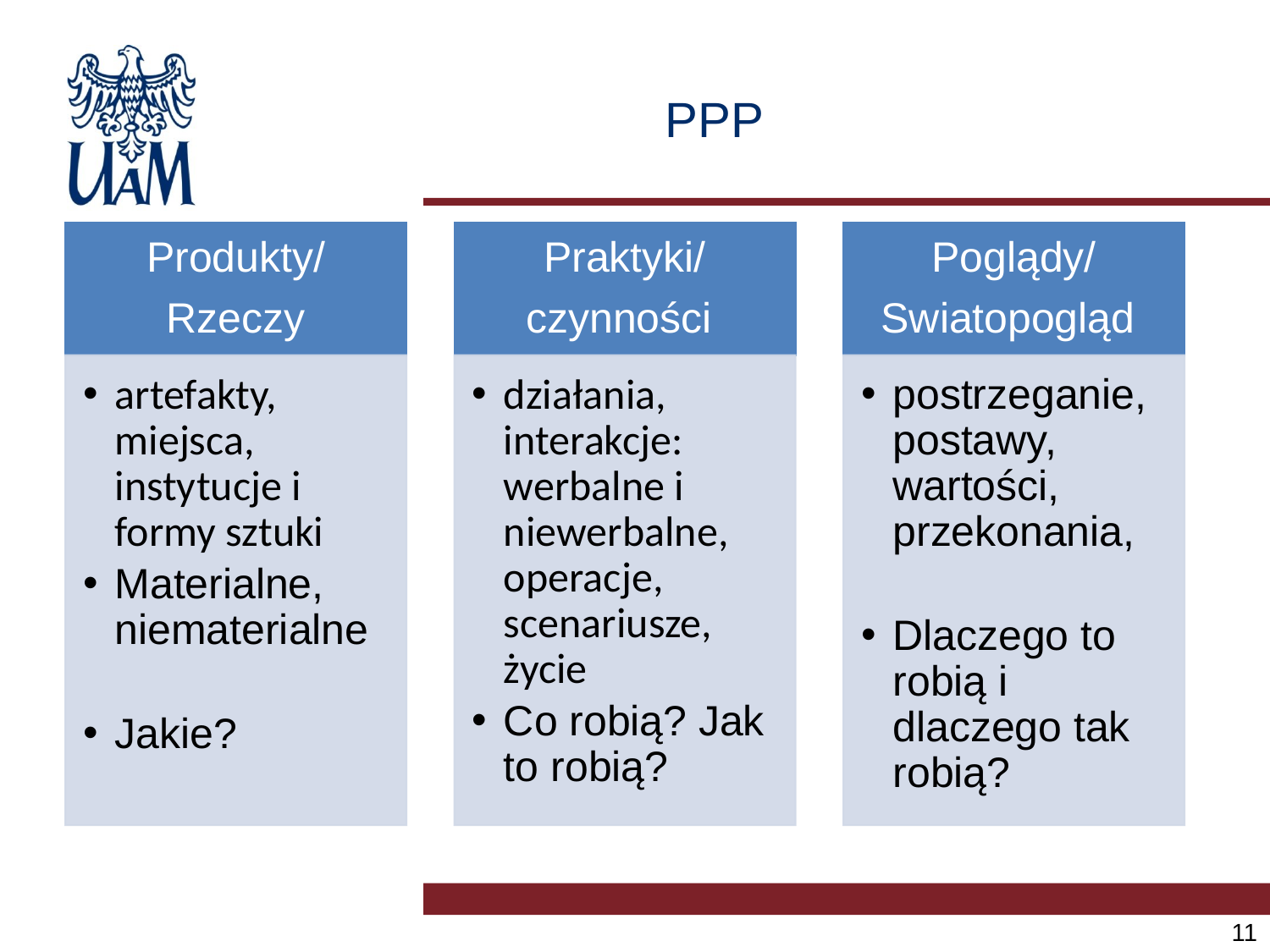

# PPP
Produkty/
Rzeczy
artefakty, miejsca, instytucje i formy sztuki
Materialne, niematerialne

Jakie?
Praktyki/
czynności
działania, interakcje: werbalne i niewerbalne, operacje, scenariusze, życie
Co robią? Jak to robią?
Poglądy/
Swiatopogląd
postrzeganie, postawy, wartości, przekonania,

Dlaczego to robią i dlaczego tak robią?
11